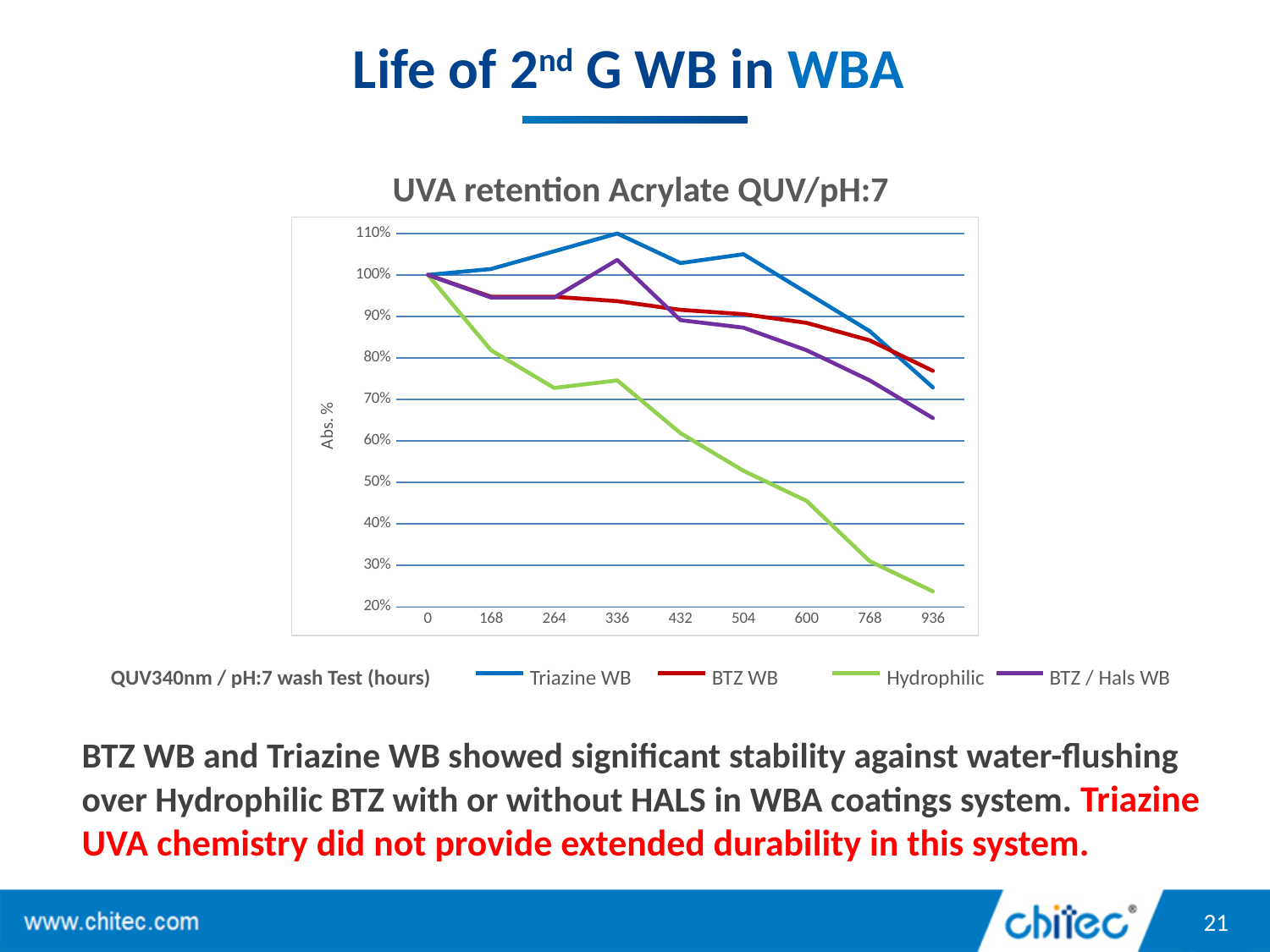

# Life of 2nd G WB in WBA
UVA retention Acrylate QUV/pH:7

### Chart

| Category |  |  |  |  |
|---|---|---|---|---|
| 0 | 1.0 | 1.0 | 1.0 | 1.0 |
| 168 | 1.0142857142857173 | 0.94736842105263 | 0.8181818181818198 | 0.9454545454545454 |
| 264 | 1.0571428571428572 | 0.94736842105263 | 0.7272727272727273 | 0.9454545454545454 |
| 336 | 1.1 | 0.9368421052631579 | 0.7454545454545457 | 1.0363636363636362 |
| 432 | 1.0285714285714287 | 0.9157894736842123 | 0.61818181818182 | 0.8909090909090916 |
| 504 | 1.05 | 0.9052631578947354 | 0.5272727272727266 | 0.8727272727272742 |
| 600 | 0.9571428571428576 | 0.8842105263157894 | 0.45454545454545453 | 0.8181818181818198 |
| 768 | 0.8642857142857158 | 0.8421052631578966 | 0.30909090909091014 | 0.7454545454545457 |
| 936 | 0.7285714285714286 | 0.7684210526315833 | 0.23636363636363636 | 0.654545454545457 |
QUV340nm / pH:7 wash Test (hours)
Triazine WB
BTZ WB
Hydrophilic
BTZ / Hals WB
BTZ WB and Triazine WB showed significant stability against water-flushing over Hydrophilic BTZ with or without HALS in WBA coatings system. Triazine UVA chemistry did not provide extended durability in this system.

21